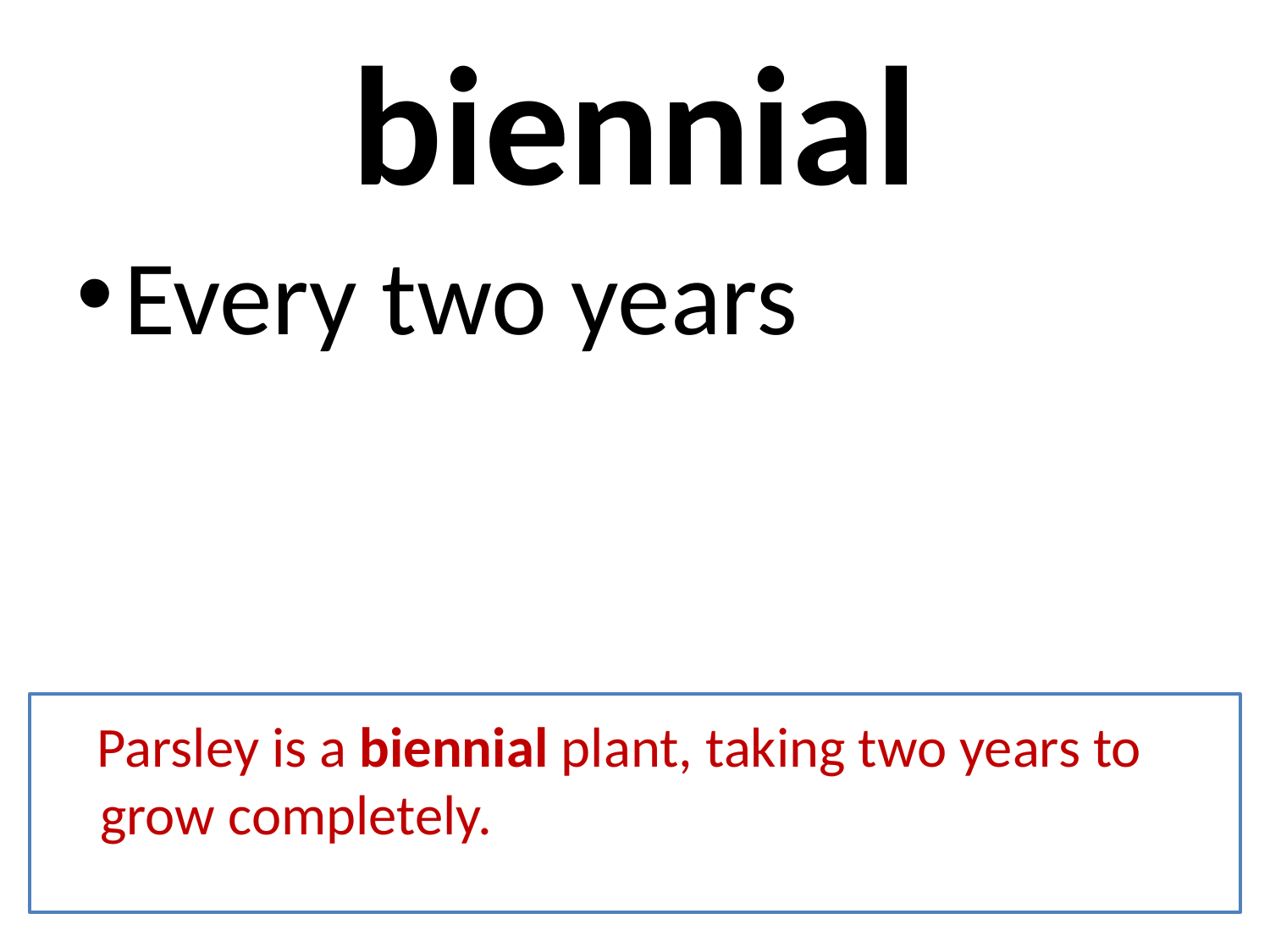

# biennial
Every two years
    Parsley is a biennial plant, taking two years to grow completely.